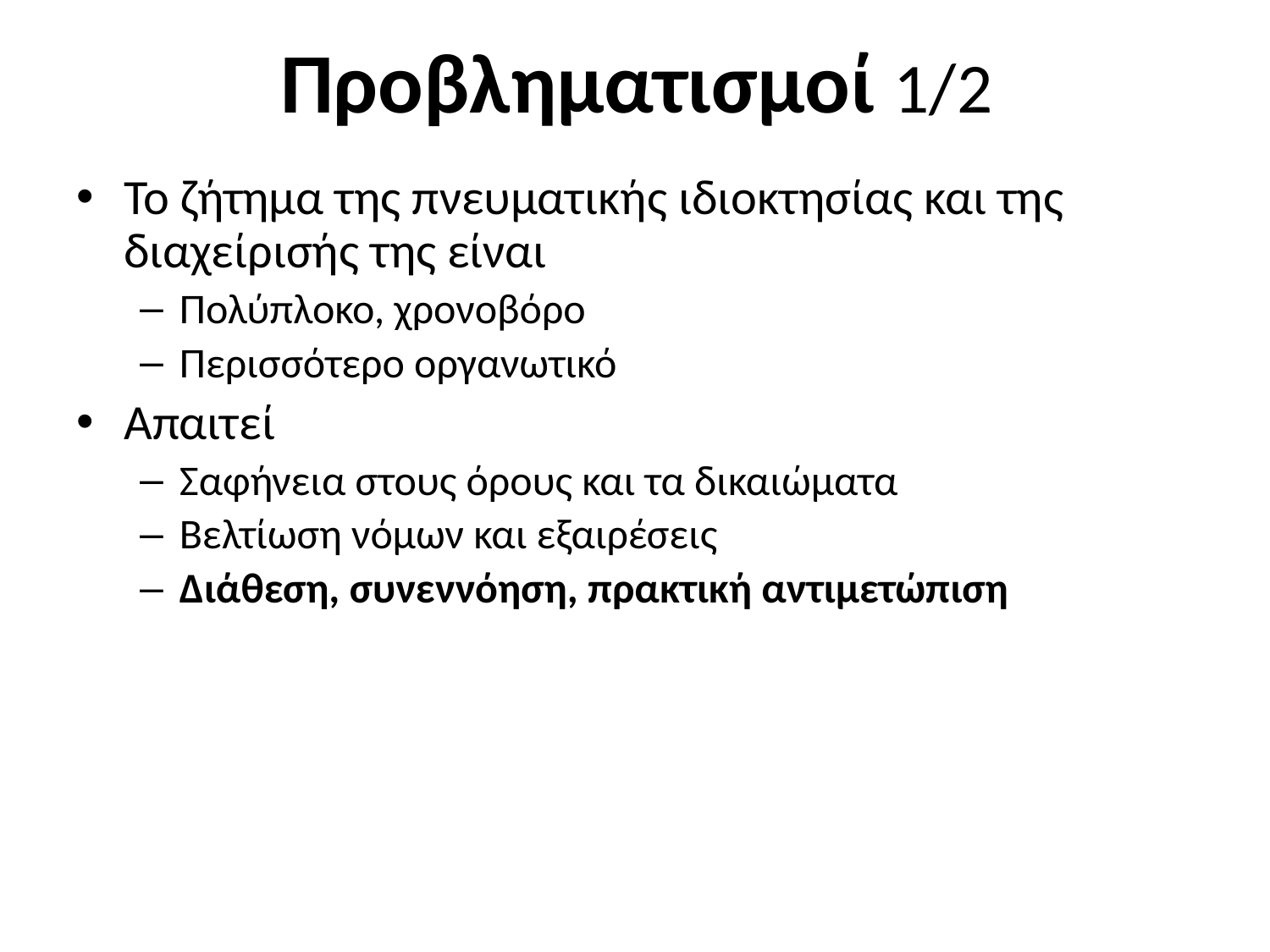

# Προβληματισμοί 1/2
Το ζήτημα της πνευματικής ιδιοκτησίας και της διαχείρισής της είναι
Πολύπλοκο, χρονοβόρο
Περισσότερο οργανωτικό
Απαιτεί
Σαφήνεια στους όρους και τα δικαιώματα
Βελτίωση νόμων και εξαιρέσεις
Διάθεση, συνεννόηση, πρακτική αντιμετώπιση